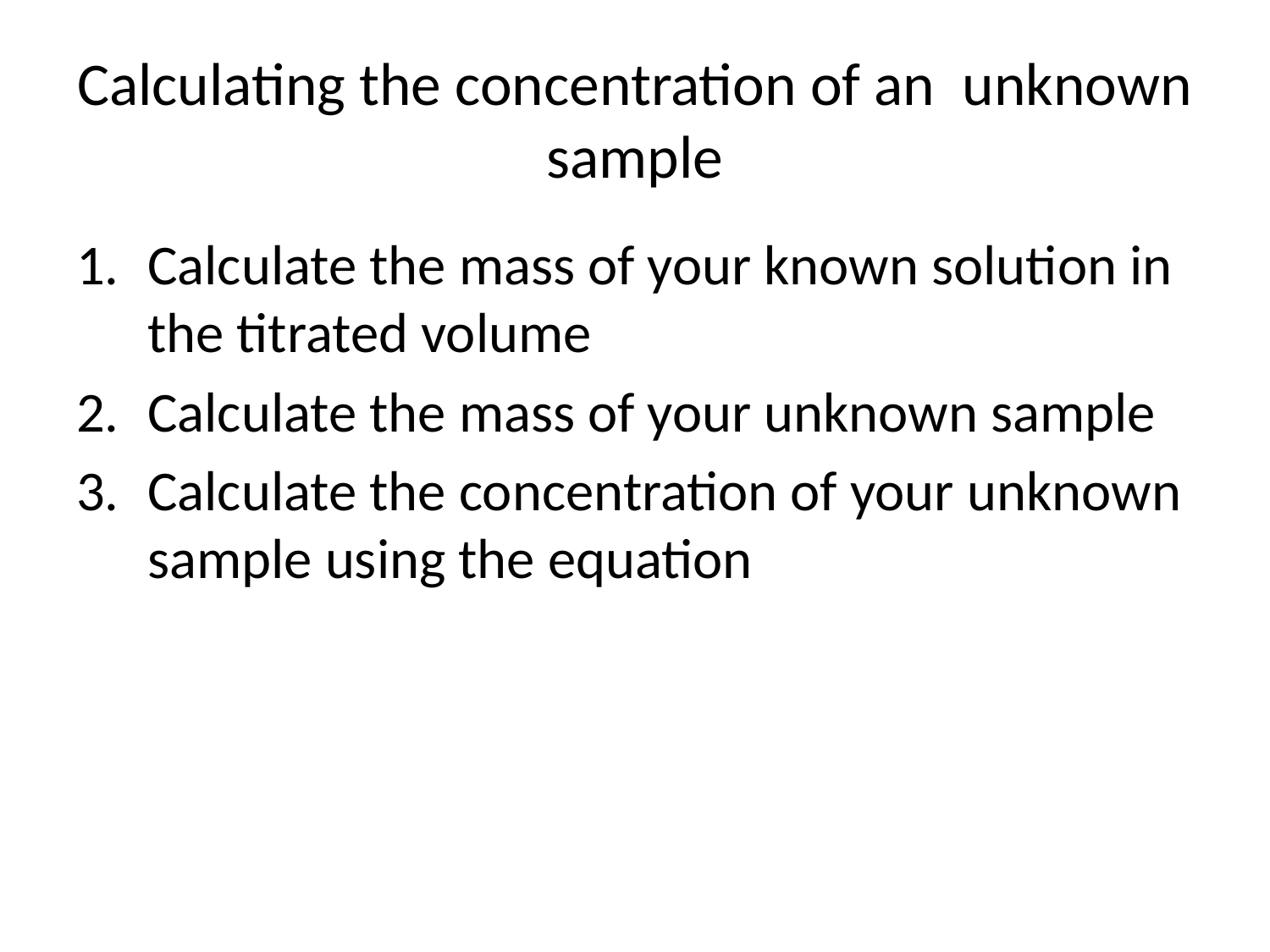

# Calculating the concentration of an  unknown sample
Calculate the mass of your known solution in the titrated volume
Calculate the mass of your unknown sample
Calculate the concentration of your unknown sample using the equation